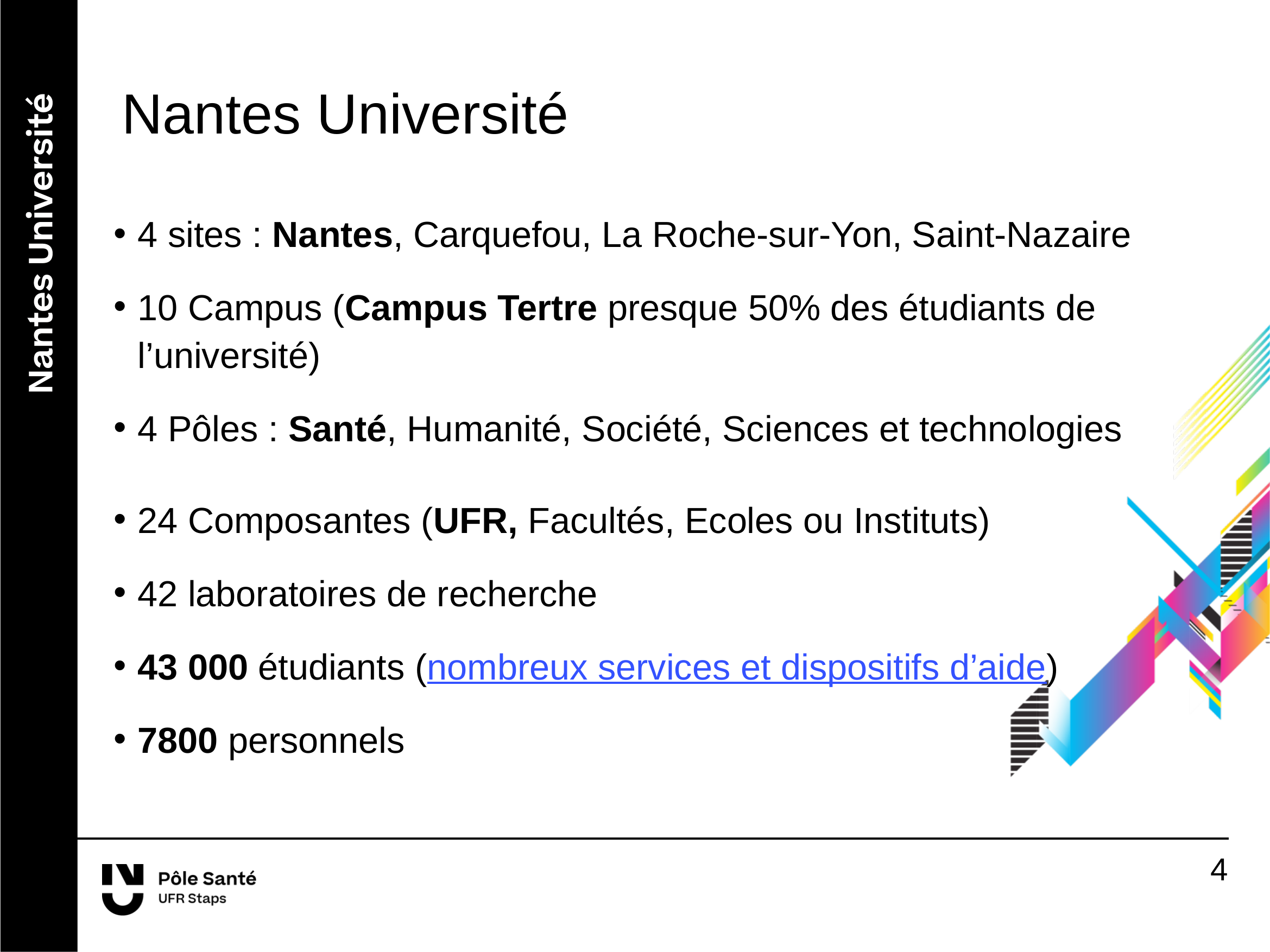

Nantes Université
4 sites : Nantes, Carquefou, La Roche-sur-Yon, Saint-Nazaire

10 Campus (Campus Tertre presque 50% des étudiants de l’université)

4 Pôles : Santé, Humanité, Société, Sciences et technologies

24 Composantes (UFR, Facultés, Ecoles ou Instituts)

42 laboratoires de recherche

43 000 étudiants (nombreux services et dispositifs d’aide)

7800 personnels
4